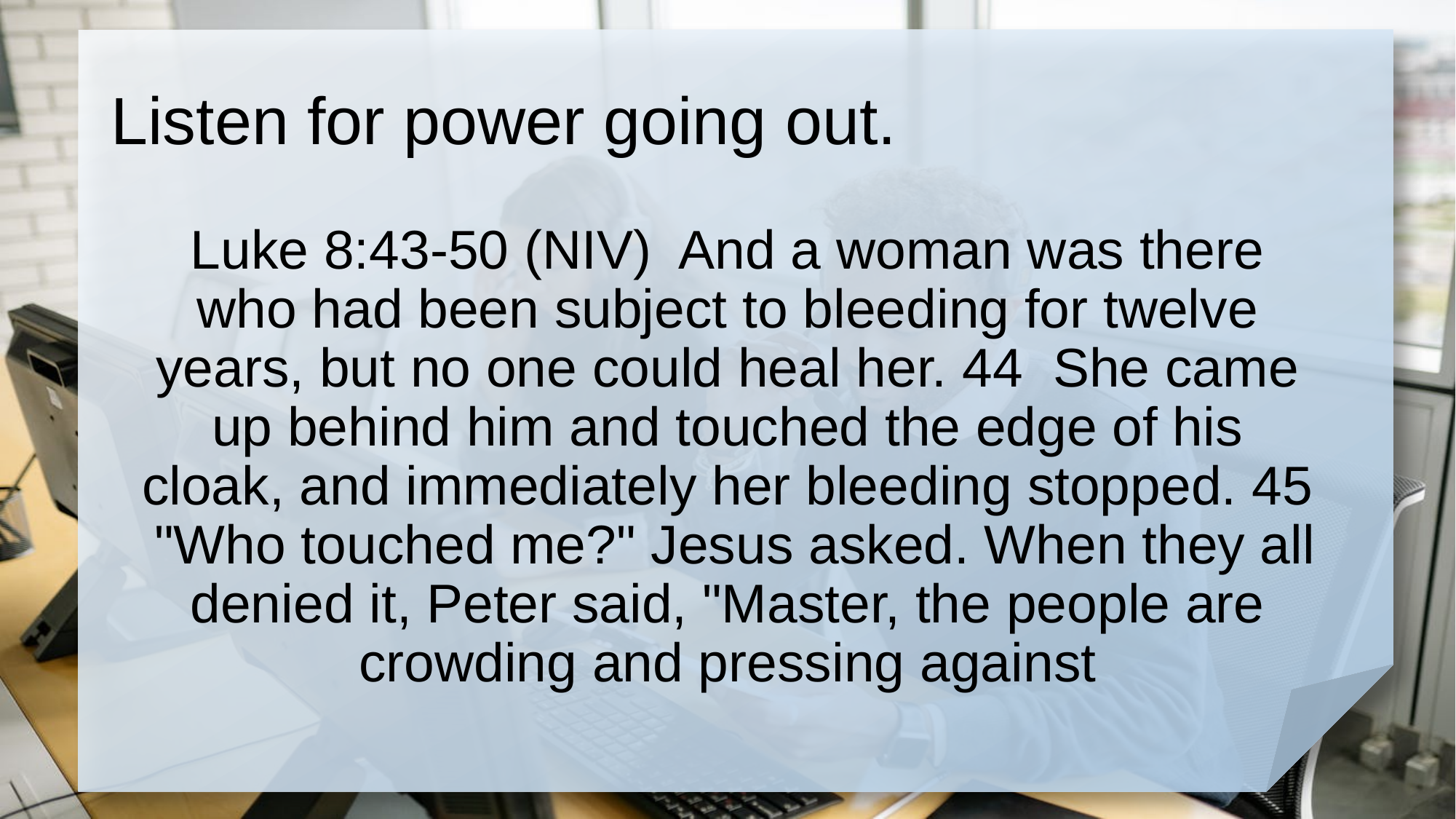

# Listen for power going out.
Luke 8:43-50 (NIV)  And a woman was there who had been subject to bleeding for twelve years, but no one could heal her. 44  She came up behind him and touched the edge of his cloak, and immediately her bleeding stopped. 45  "Who touched me?" Jesus asked. When they all denied it, Peter said, "Master, the people are crowding and pressing against